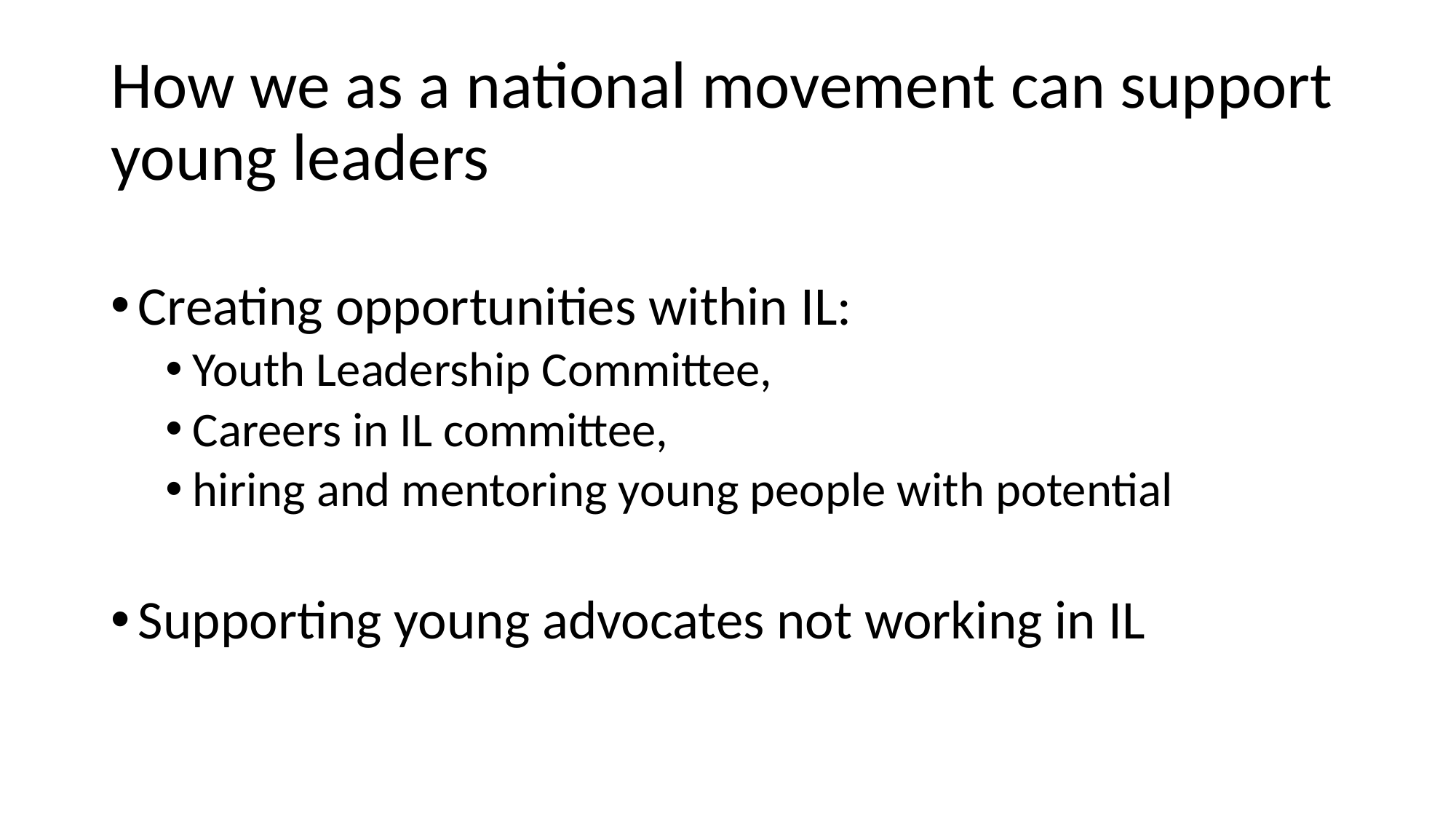

# How we as a national movement can support young leaders
Creating opportunities within IL:
Youth Leadership Committee,
Careers in IL committee,
hiring and mentoring young people with potential

Supporting young advocates not working in IL